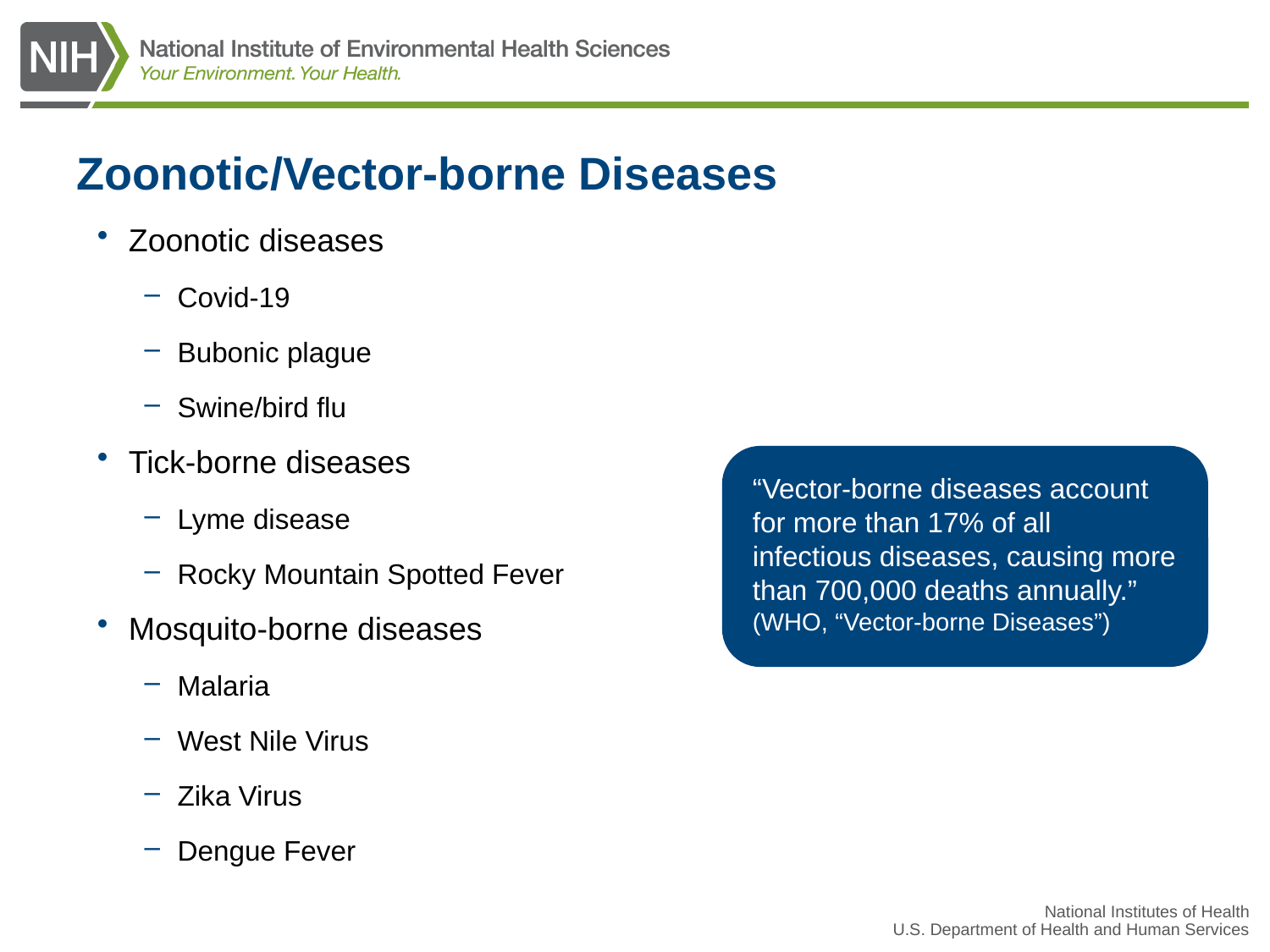

# Zoonotic/Vector-borne Diseases
Zoonotic diseases
Covid-19
Bubonic plague
Swine/bird flu
Tick-borne diseases
Lyme disease
Rocky Mountain Spotted Fever
Mosquito-borne diseases
Malaria
West Nile Virus
Zika Virus
Dengue Fever

“Vector-borne diseases account for more than 17% of all infectious diseases, causing more than 700,000 deaths annually.” (WHO, “Vector-borne Diseases”)